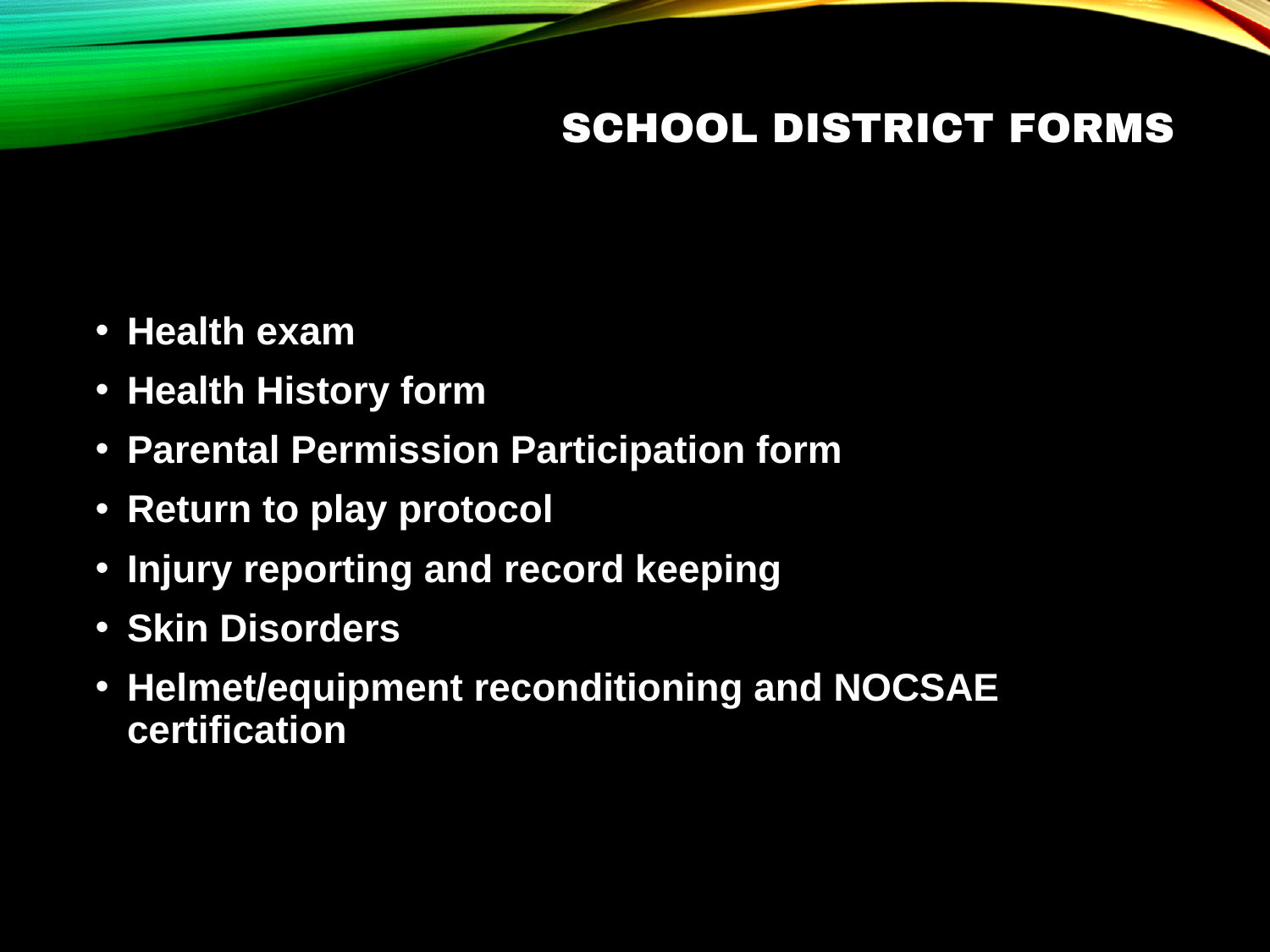

# School District Forms
Health exam
Health History form
Parental Permission Participation form
Return to play protocol
Injury reporting and record keeping
Skin Disorders
Helmet/equipment reconditioning and NOCSAE certification